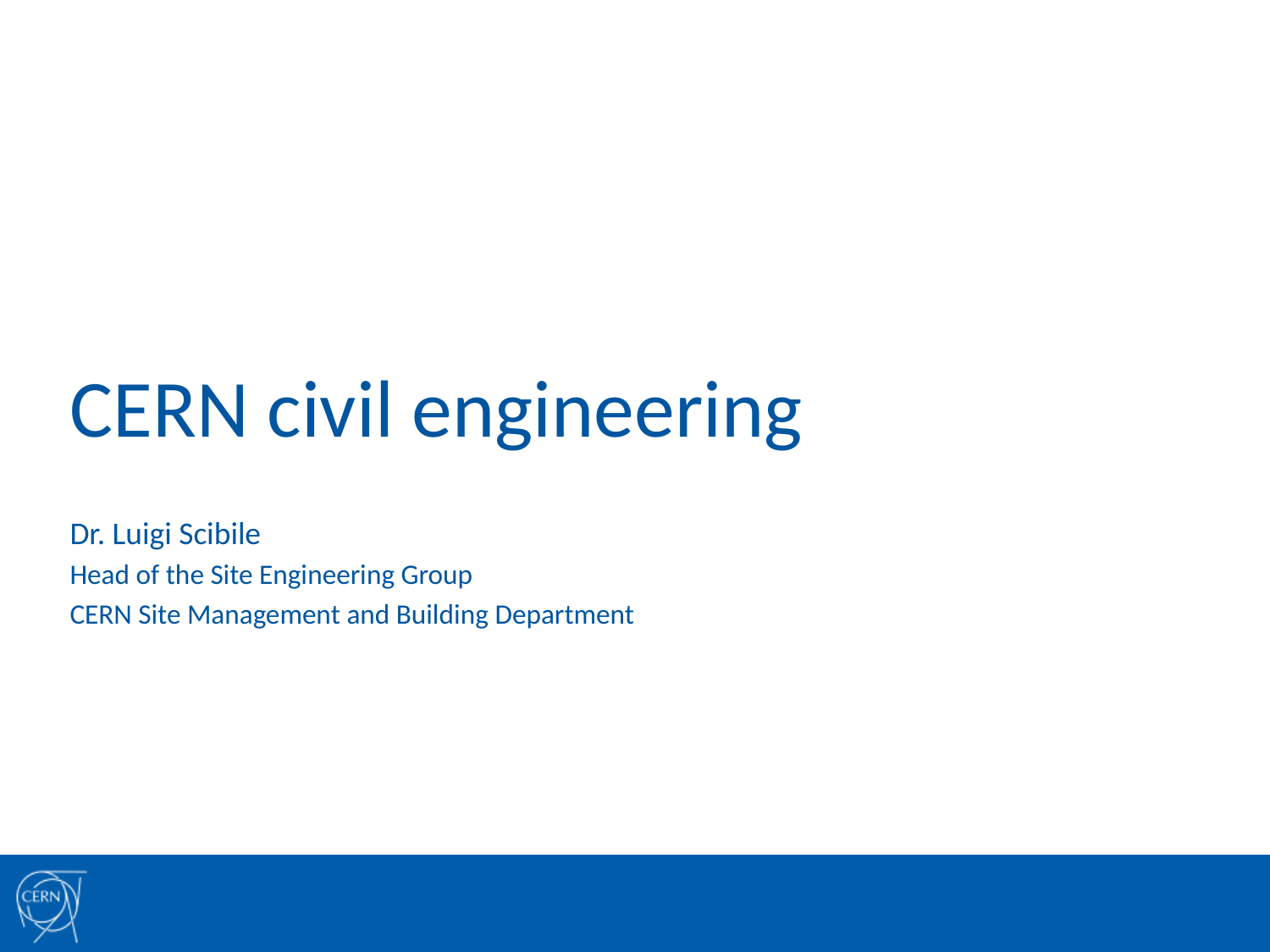

# CERN civil engineering
Dr. Luigi Scibile
Head of the Site Engineering Group
CERN Site Management and Building Department